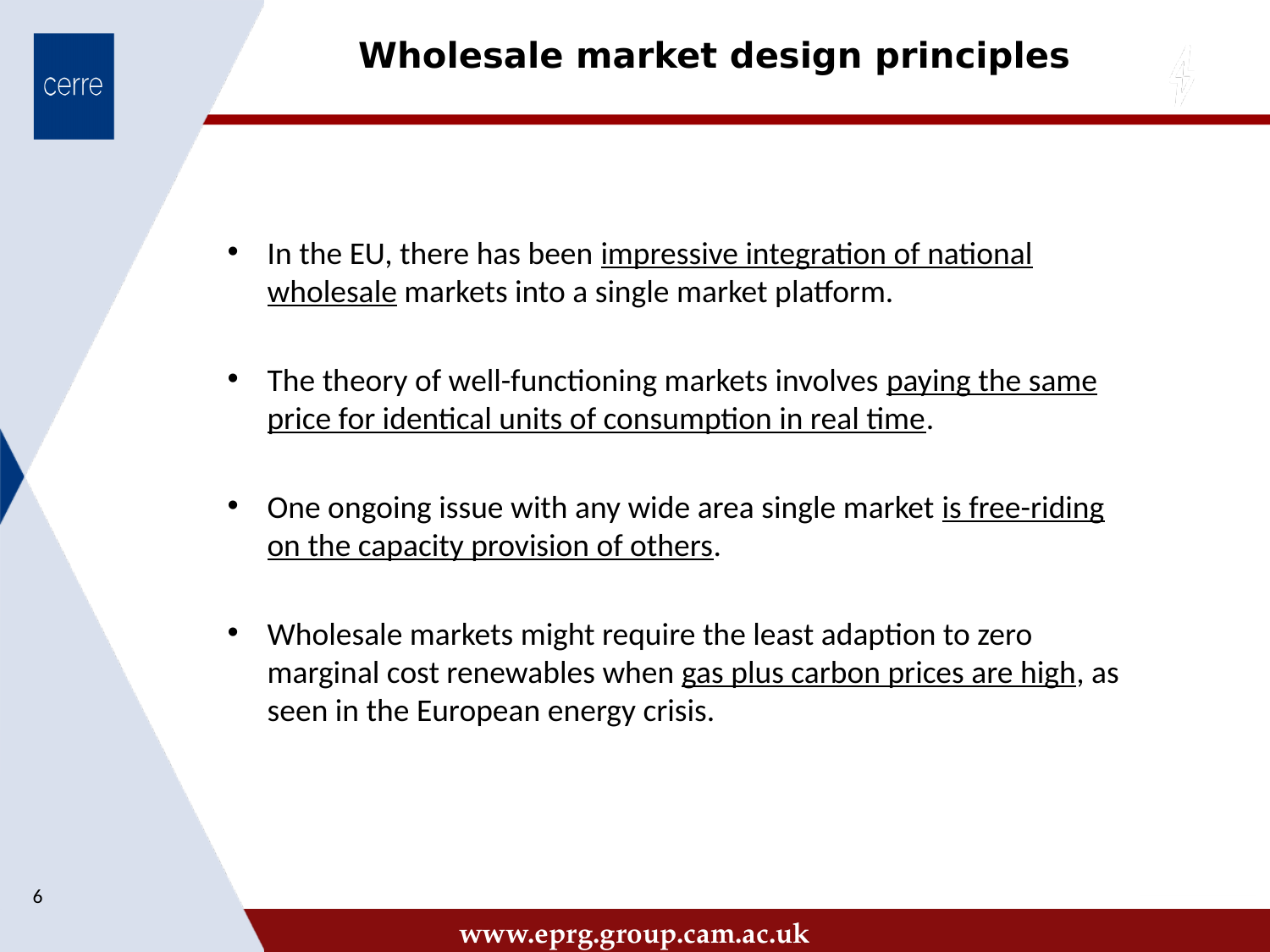

# Wholesale market design principles
In the EU, there has been impressive integration of national wholesale markets into a single market platform.

The theory of well-functioning markets involves paying the same price for identical units of consumption in real time.

One ongoing issue with any wide area single market is free-riding on the capacity provision of others.

Wholesale markets might require the least adaption to zero marginal cost renewables when gas plus carbon prices are high, as seen in the European energy crisis.